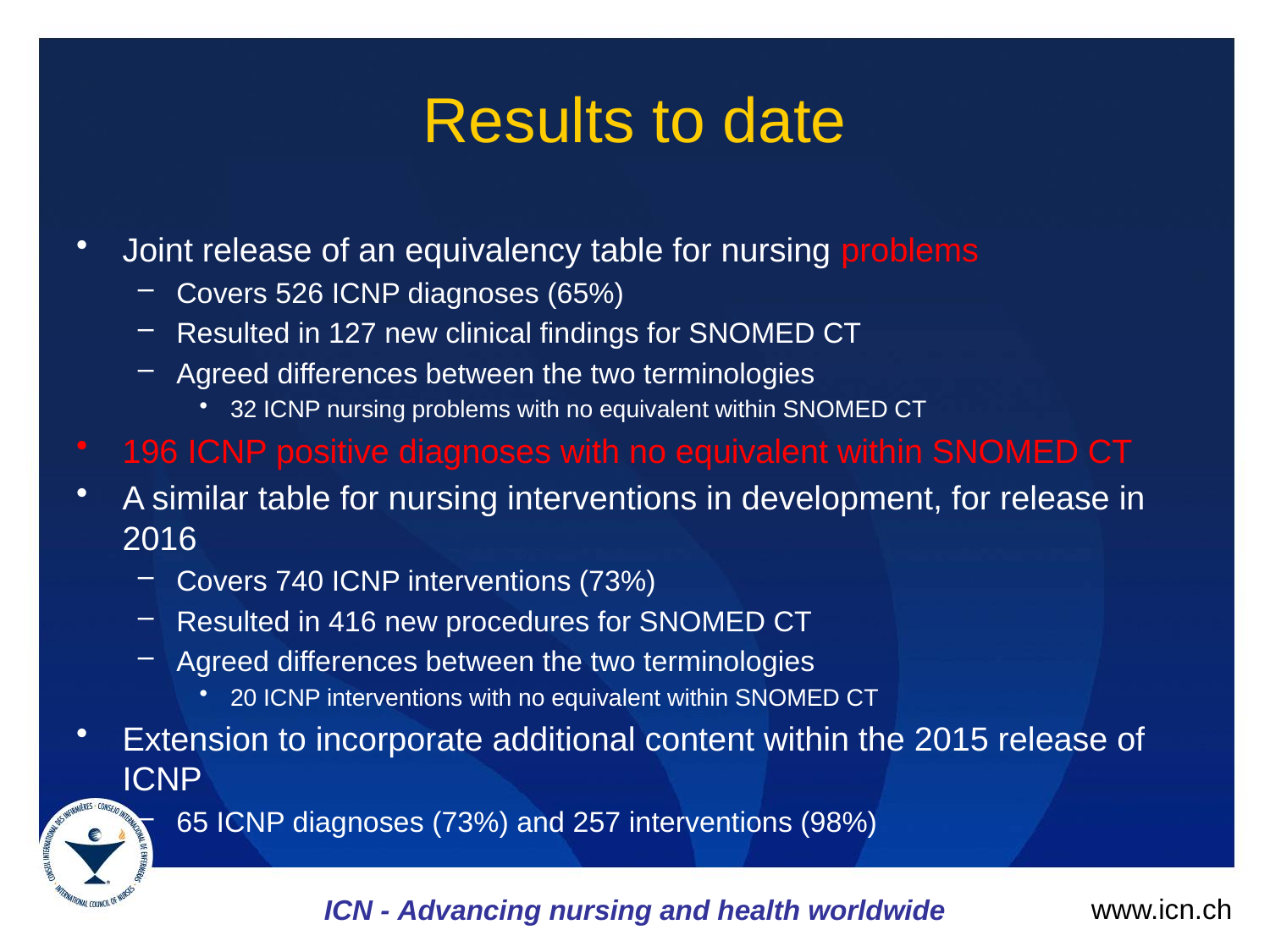

# Results to date
Joint release of an equivalency table for nursing problems
Covers 526 ICNP diagnoses (65%)
Resulted in 127 new clinical findings for SNOMED CT
Agreed differences between the two terminologies
32 ICNP nursing problems with no equivalent within SNOMED CT
196 ICNP positive diagnoses with no equivalent within SNOMED CT
A similar table for nursing interventions in development, for release in 2016
Covers 740 ICNP interventions (73%)
Resulted in 416 new procedures for SNOMED CT
Agreed differences between the two terminologies
20 ICNP interventions with no equivalent within SNOMED CT
Extension to incorporate additional content within the 2015 release of ICNP
65 ICNP diagnoses (73%) and 257 interventions (98%)